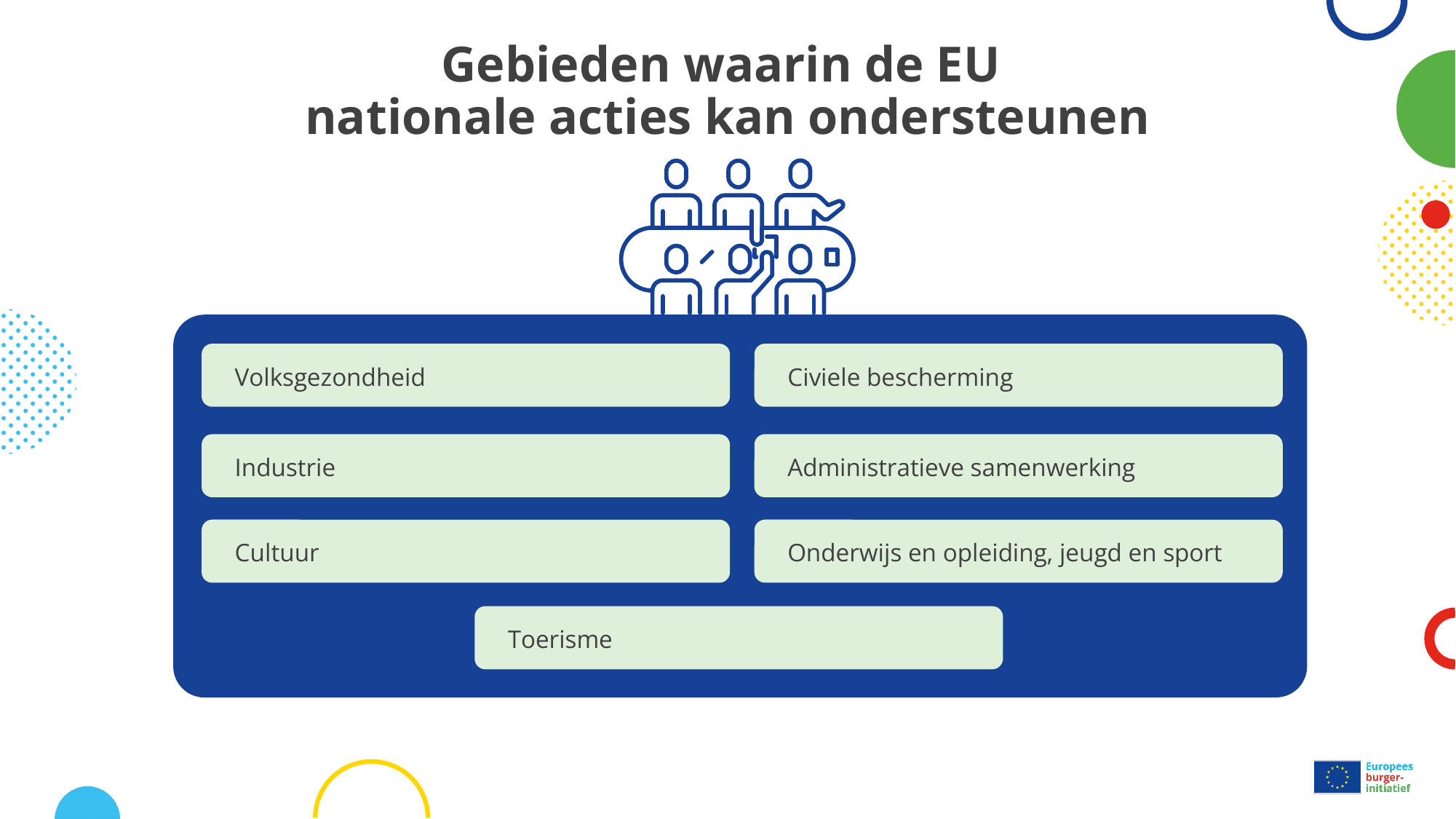

# Gebieden waarin de EU nationale acties kan ondersteunen

Volksgezondheid
Civiele bescherming
Industrie
Administratieve samenwerking
Cultuur
Onderwijs en opleiding, jeugd en sport
Toerisme